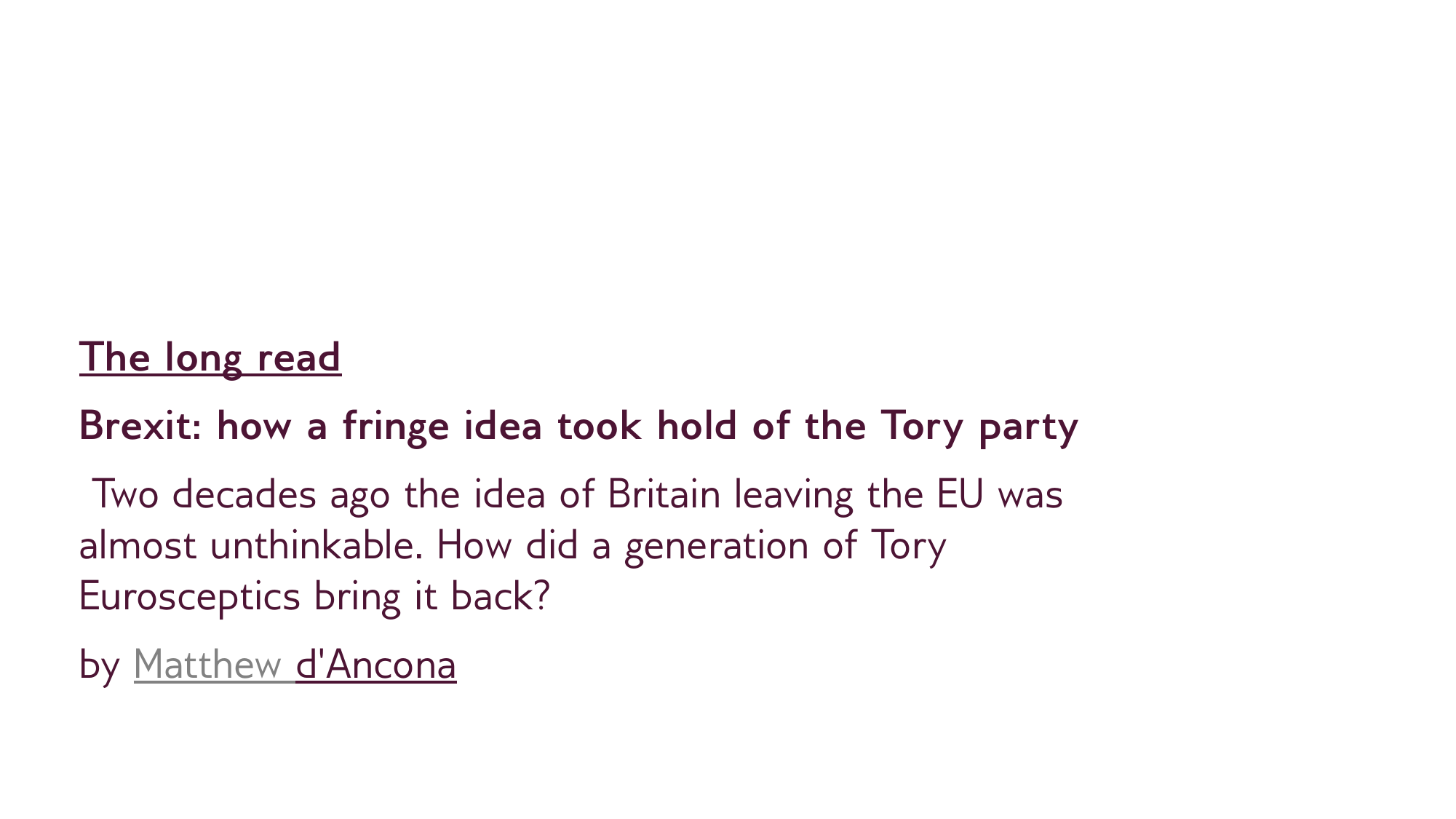

# Tory Eurosceptics gaining ground
The long read
Brexit: how a fringe idea took hold of the Tory party
 Two decades ago the idea of Britain leaving the EU was almost unthinkable. How did a generation of Tory Eurosceptics bring it back?
by Matthew d'Ancona